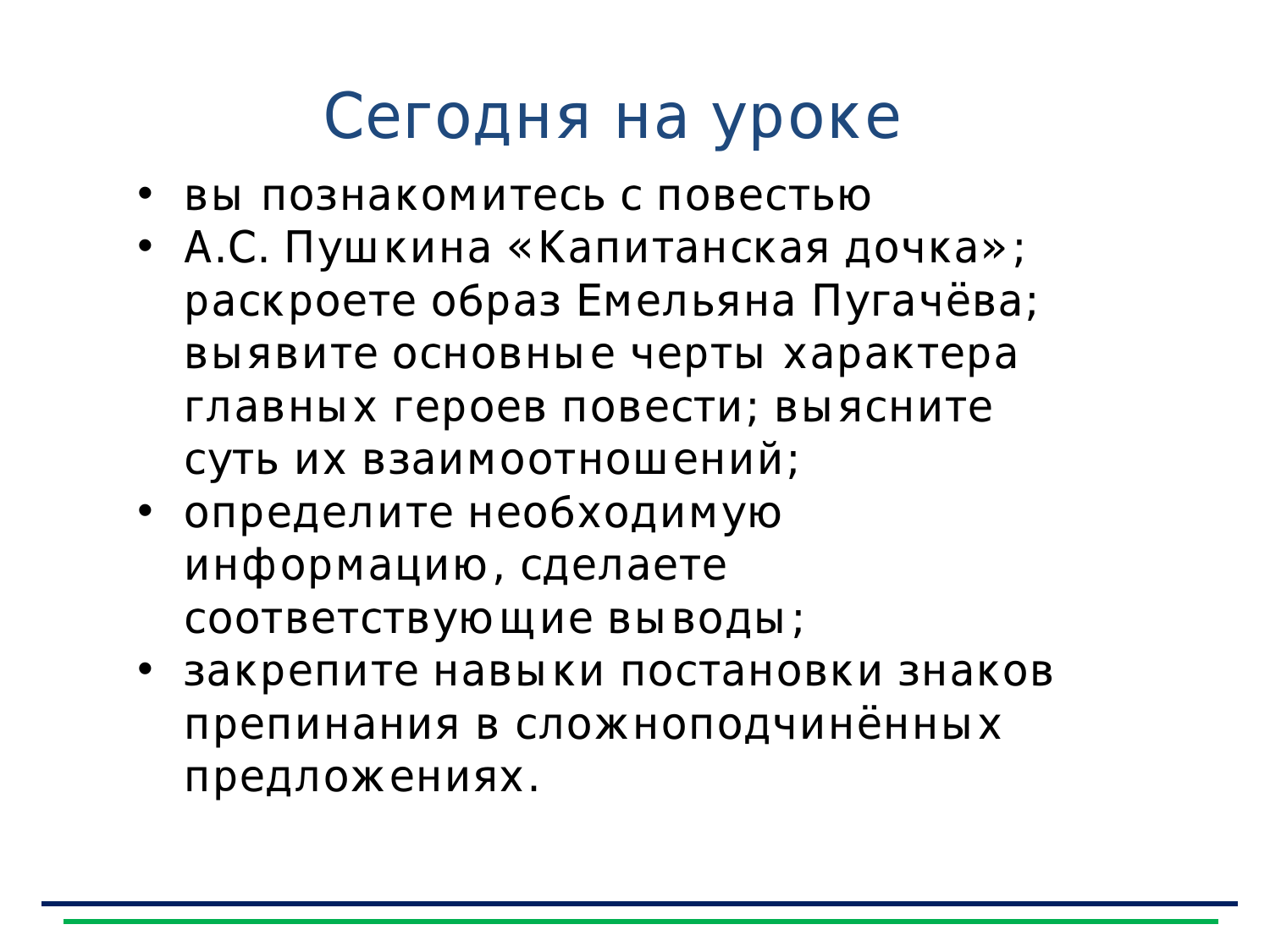

# Сегодня на уроке
вы познакомитесь с повестью
А.С. Пушкина «Капитанская дочка»; раскроете образ Емельяна Пугачёва; выявите основные черты характера главных героев повести; выясните суть их взаимоотношений;
определите необходимую информацию, сделаете соответствующие выводы;
закрепите навыки постановки знаков препинания в сложноподчинённых предложениях.